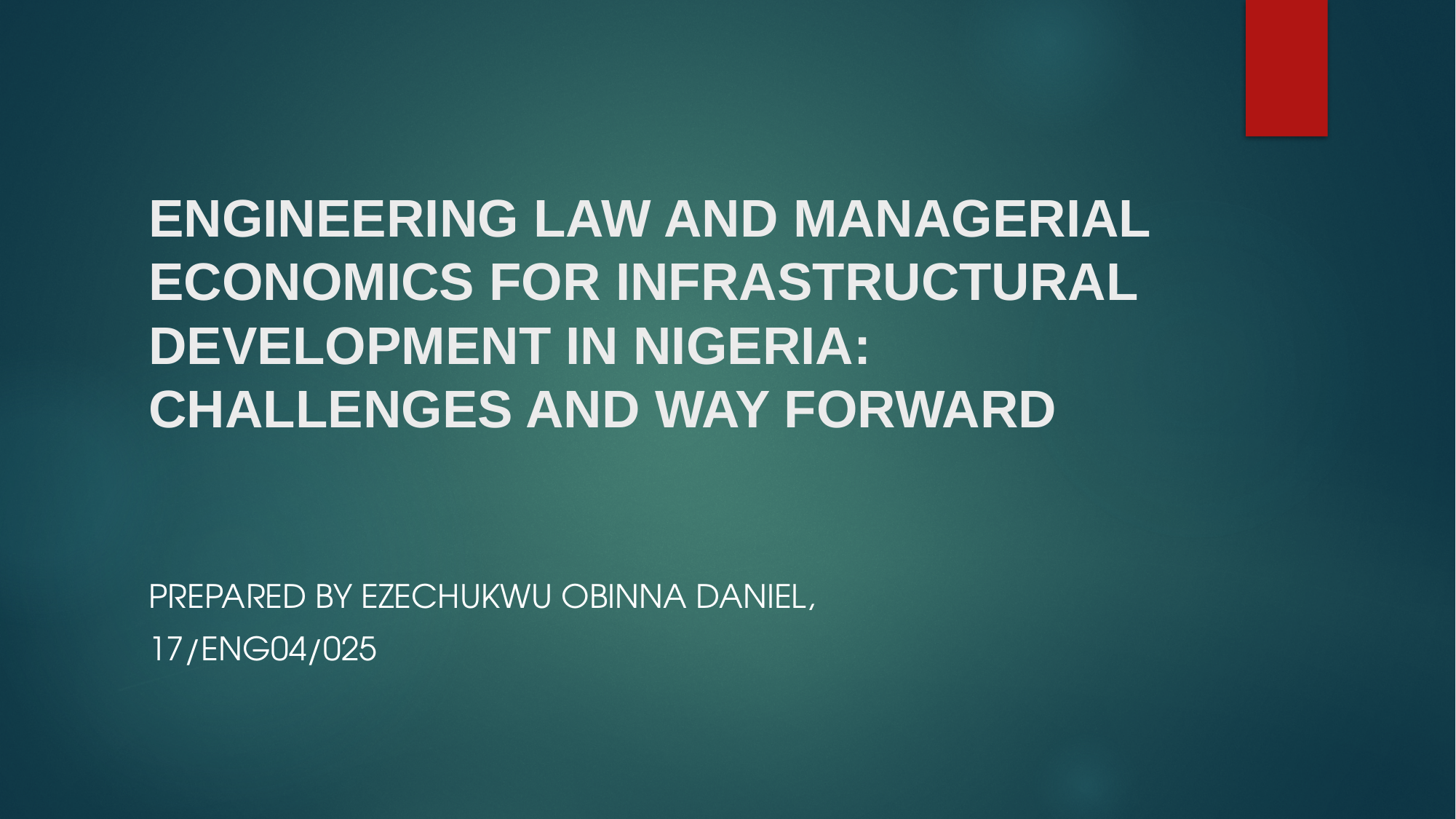

# ENGINEERING LAW AND MANAGERIAL ECONOMICS FOR INFRASTRUCTURAL DEVELOPMENT IN NIGERIA: CHALLENGES AND WAY FORWARD
PREPARED BY EZECHUKWU OBINNA DANIEL,
17/ENG04/025